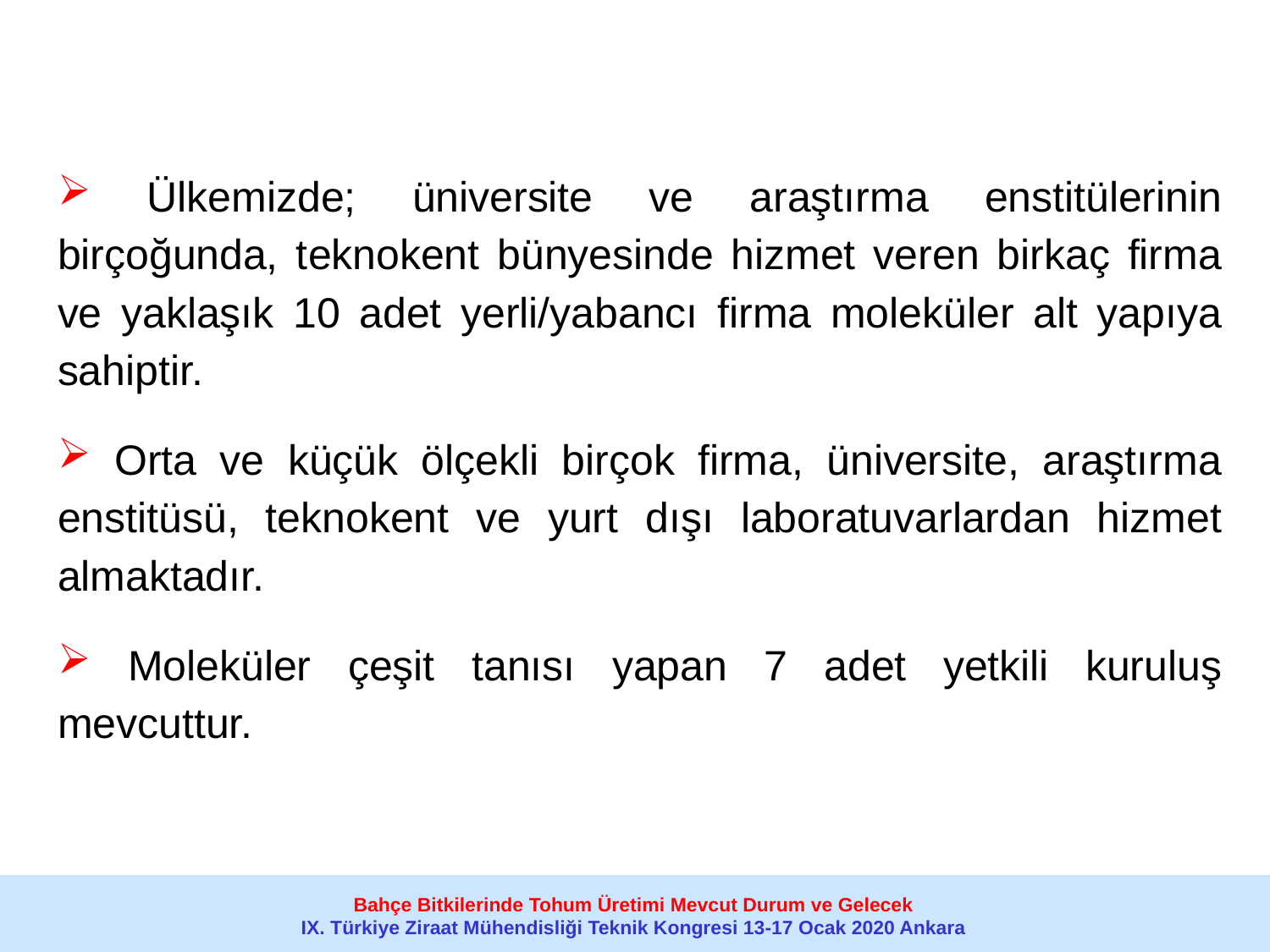

Ülkemizde; üniversite ve araştırma enstitülerinin birçoğunda, teknokent bünyesinde hizmet veren birkaç firma ve yaklaşık 10 adet yerli/yabancı firma moleküler alt yapıya sahiptir.
 Orta ve küçük ölçekli birçok firma, üniversite, araştırma enstitüsü, teknokent ve yurt dışı laboratuvarlardan hizmet almaktadır.
 Moleküler çeşit tanısı yapan 7 adet yetkili kuruluş mevcuttur.

Bahçe Bitkilerinde Tohum Üretimi Mevcut Durum ve Gelecek
IX. Türkiye Ziraat Mühendisliği Teknik Kongresi 13-17 Ocak 2020 Ankara